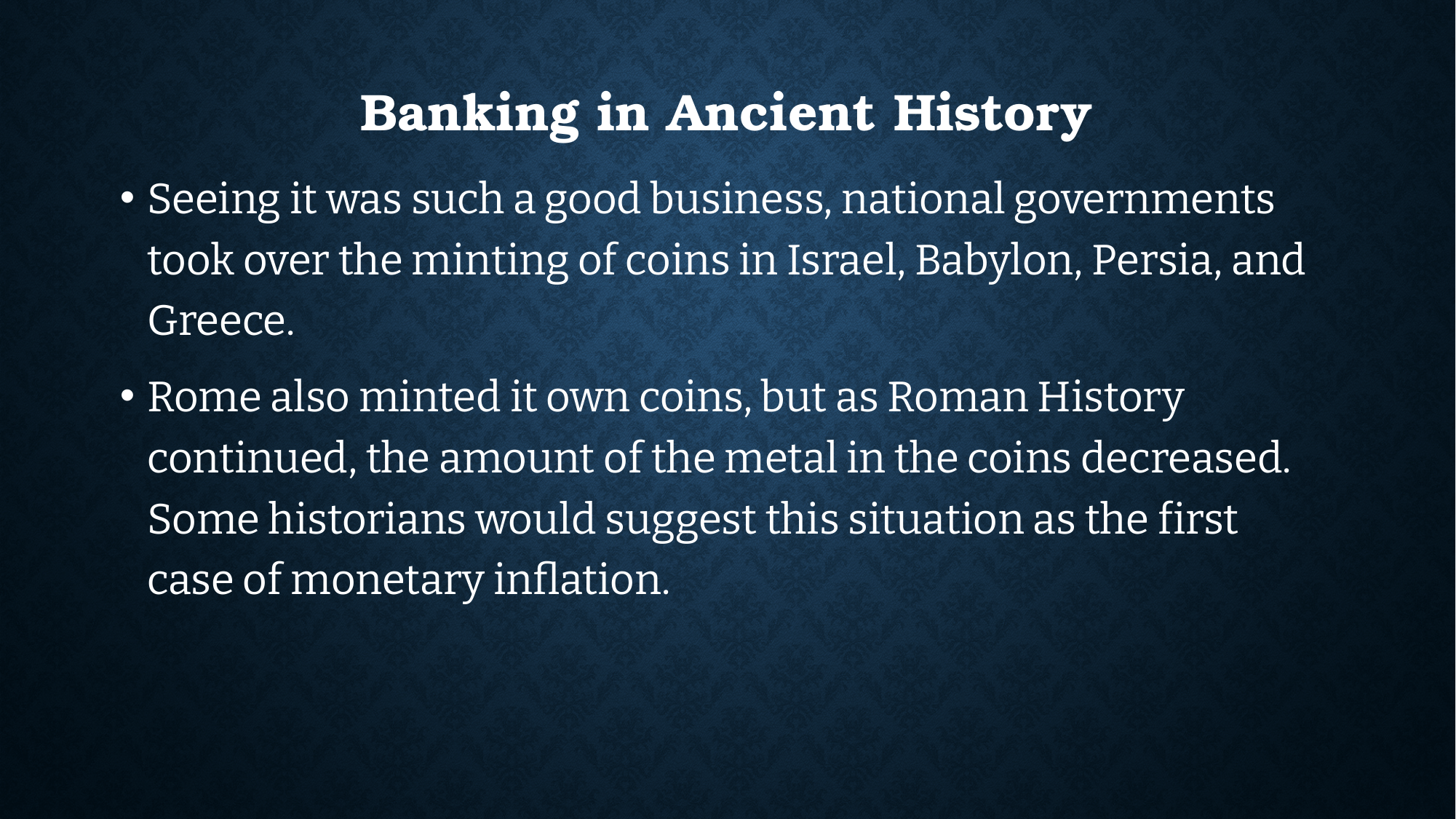

# Banking in Ancient History
Seeing it was such a good business, national governments took over the minting of coins in Israel, Babylon, Persia, and Greece.
Rome also minted it own coins, but as Roman History continued, the amount of the metal in the coins decreased. Some historians would suggest this situation as the first case of monetary inflation.